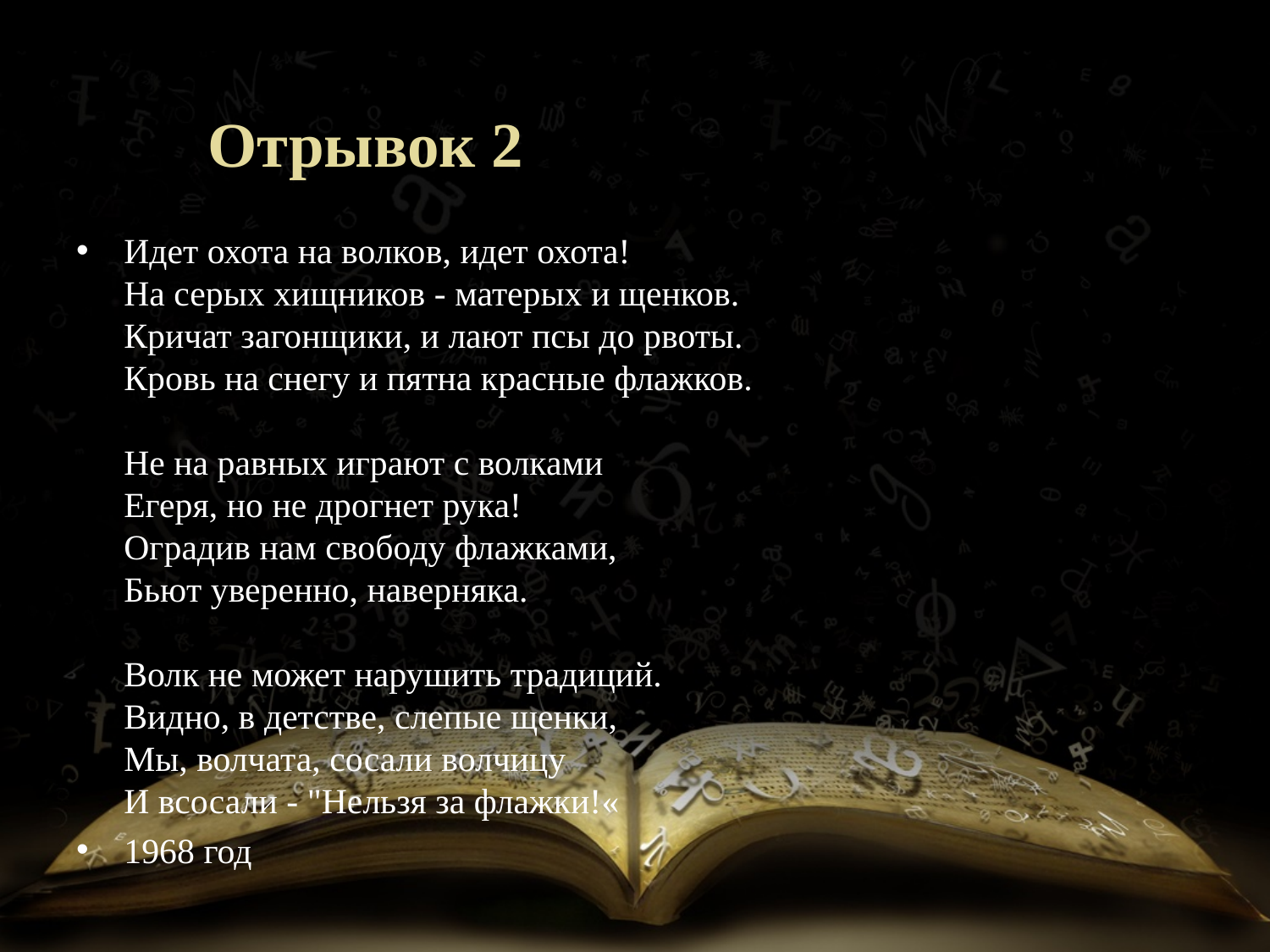

# Отрывок 2
Идет охота на волков, идет охота!
На серых хищников - матерых и щенков.
Кричат загонщики, и лают псы до рвоты.
Кровь на снегу и пятна красные флажков.
Не на равных играют с волками
Егеря, но не дрогнет рука!
Оградив нам свободу флажками,
Бьют уверенно, наверняка.
Волк не может нарушить традиций.
Видно, в детстве, слепые щенки,
Мы, волчата, сосали волчицу
И всосали - "Нельзя за флажки!«
1968 год